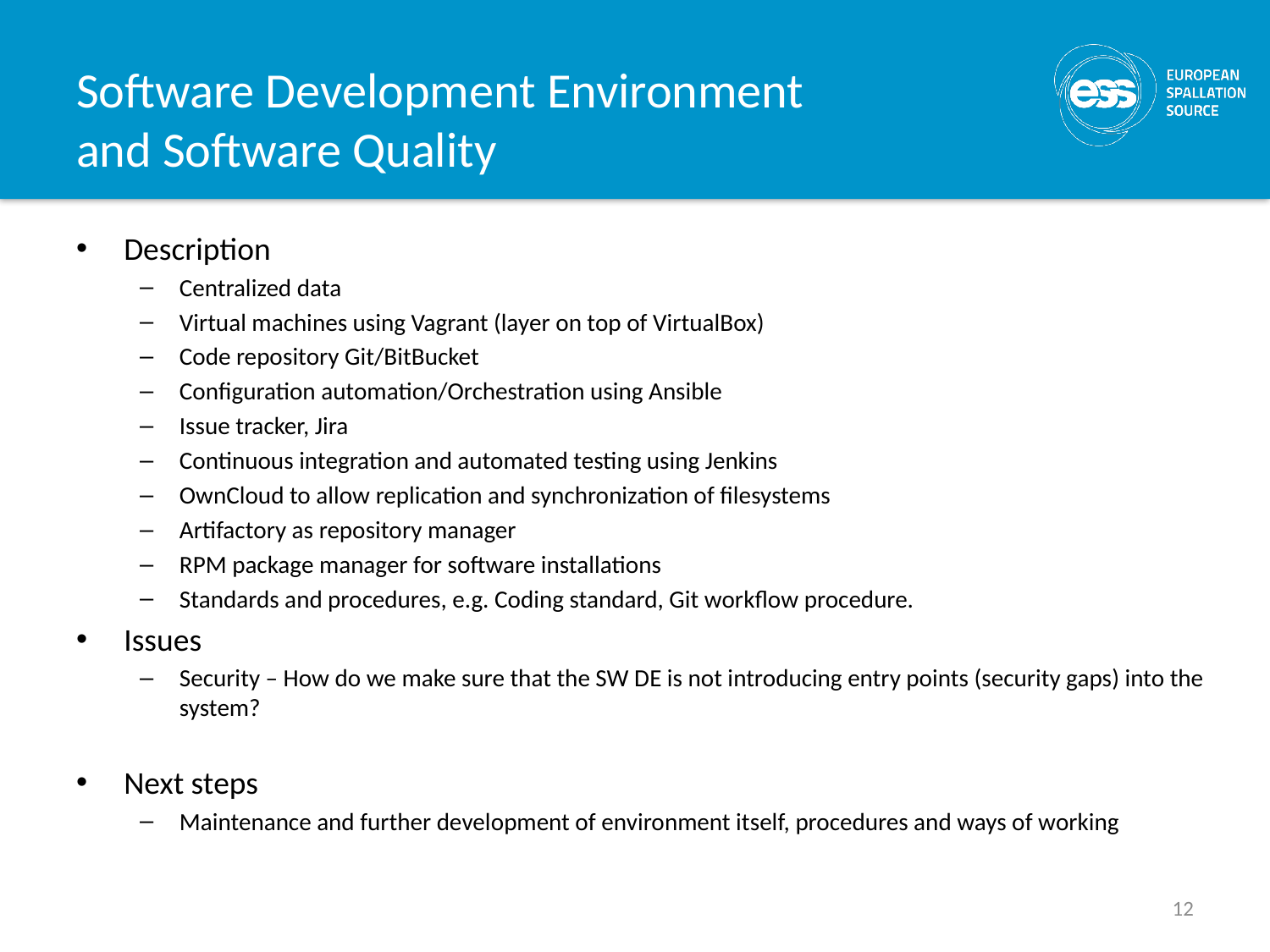

# Software Development Environment and Software Quality
Description
Centralized data
Virtual machines using Vagrant (layer on top of VirtualBox)
Code repository Git/BitBucket
Configuration automation/Orchestration using Ansible
Issue tracker, Jira
Continuous integration and automated testing using Jenkins
OwnCloud to allow replication and synchronization of filesystems
Artifactory as repository manager
RPM package manager for software installations
Standards and procedures, e.g. Coding standard, Git workflow procedure.
Issues
Security – How do we make sure that the SW DE is not introducing entry points (security gaps) into the system?

Next steps
Maintenance and further development of environment itself, procedures and ways of working
12